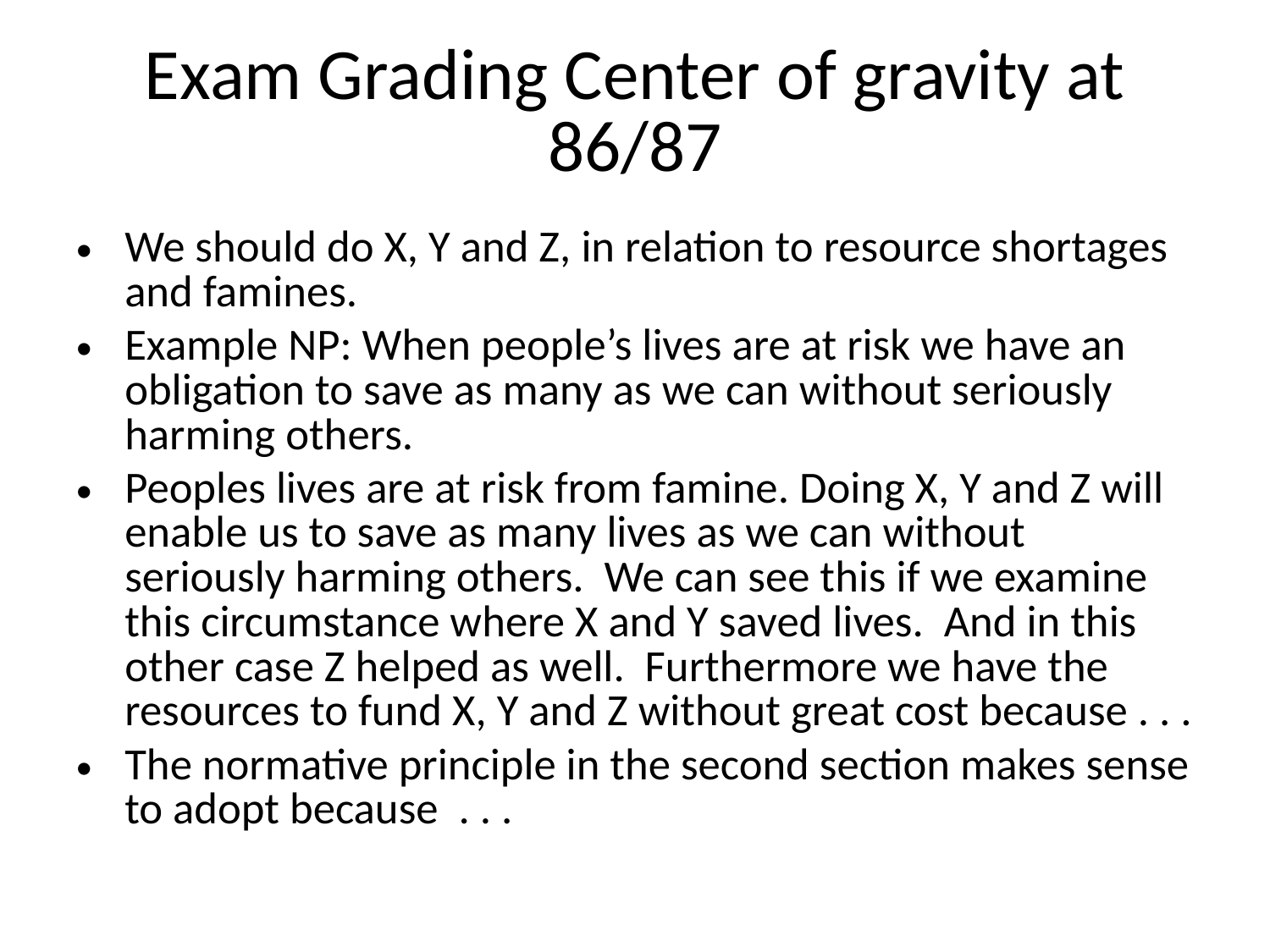

# Exam Grading Center of gravity at 86/87
We should do X, Y and Z, in relation to resource shortages and famines.
Example NP: When people’s lives are at risk we have an obligation to save as many as we can without seriously harming others.
Peoples lives are at risk from famine. Doing X, Y and Z will enable us to save as many lives as we can without seriously harming others.  We can see this if we examine this circumstance where X and Y saved lives.  And in this other case Z helped as well.  Furthermore we have the resources to fund X, Y and Z without great cost because . . .
The normative principle in the second section makes sense to adopt because  . . .